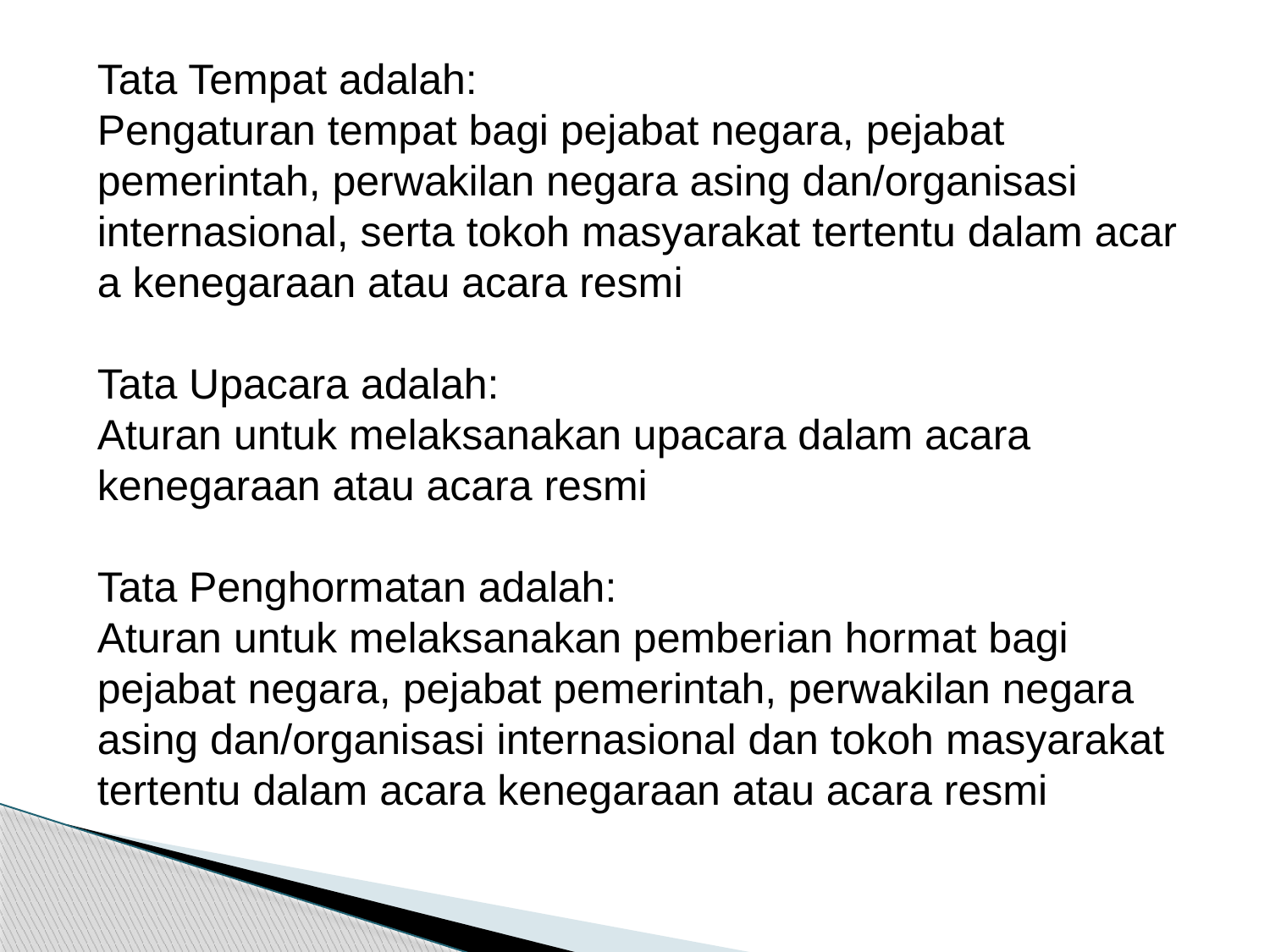

Tata Tempat adalah:
Pengaturan tempat bagi pejabat negara, pejabat pemerintah, perwakilan negara asing dan/organisasi internasional, serta tokoh masyarakat tertentu dalam acar a kenegaraan atau acara resmi

Tata Upacara adalah:
Aturan untuk melaksanakan upacara dalam acara kenegaraan atau acara resmi

Tata Penghormatan adalah:
Aturan untuk melaksanakan pemberian hormat bagi pejabat negara, pejabat pemerintah, perwakilan negara asing dan/organisasi internasional dan tokoh masyarakat tertentu dalam acara kenegaraan atau acara resmi